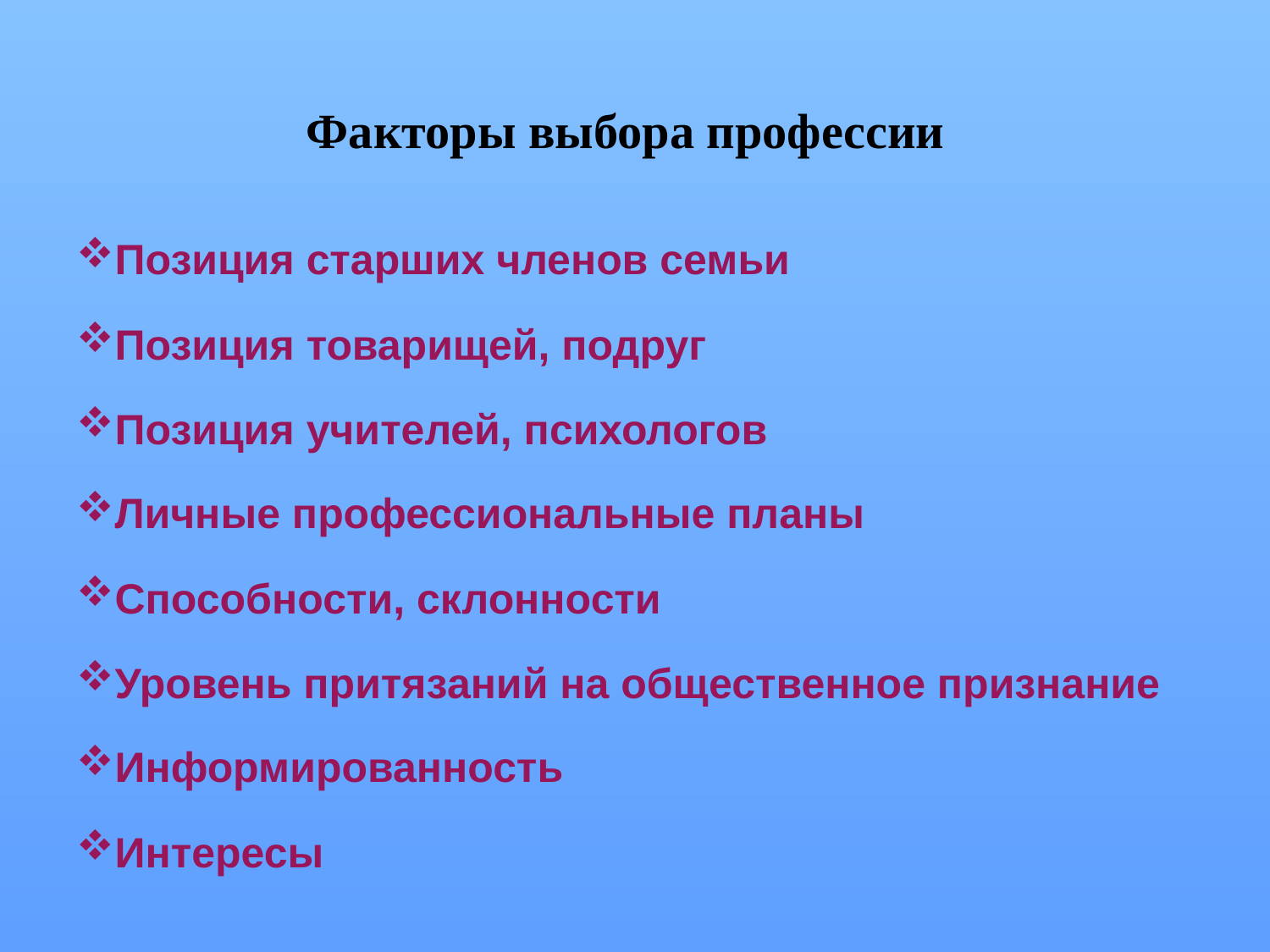

# Факторы выбора профессии
Позиция старших членов семьи
Позиция товарищей, подруг
Позиция учителей, психологов
Личные профессиональные планы
Способности, склонности
Уровень притязаний на общественное признание
Информированность
Интересы